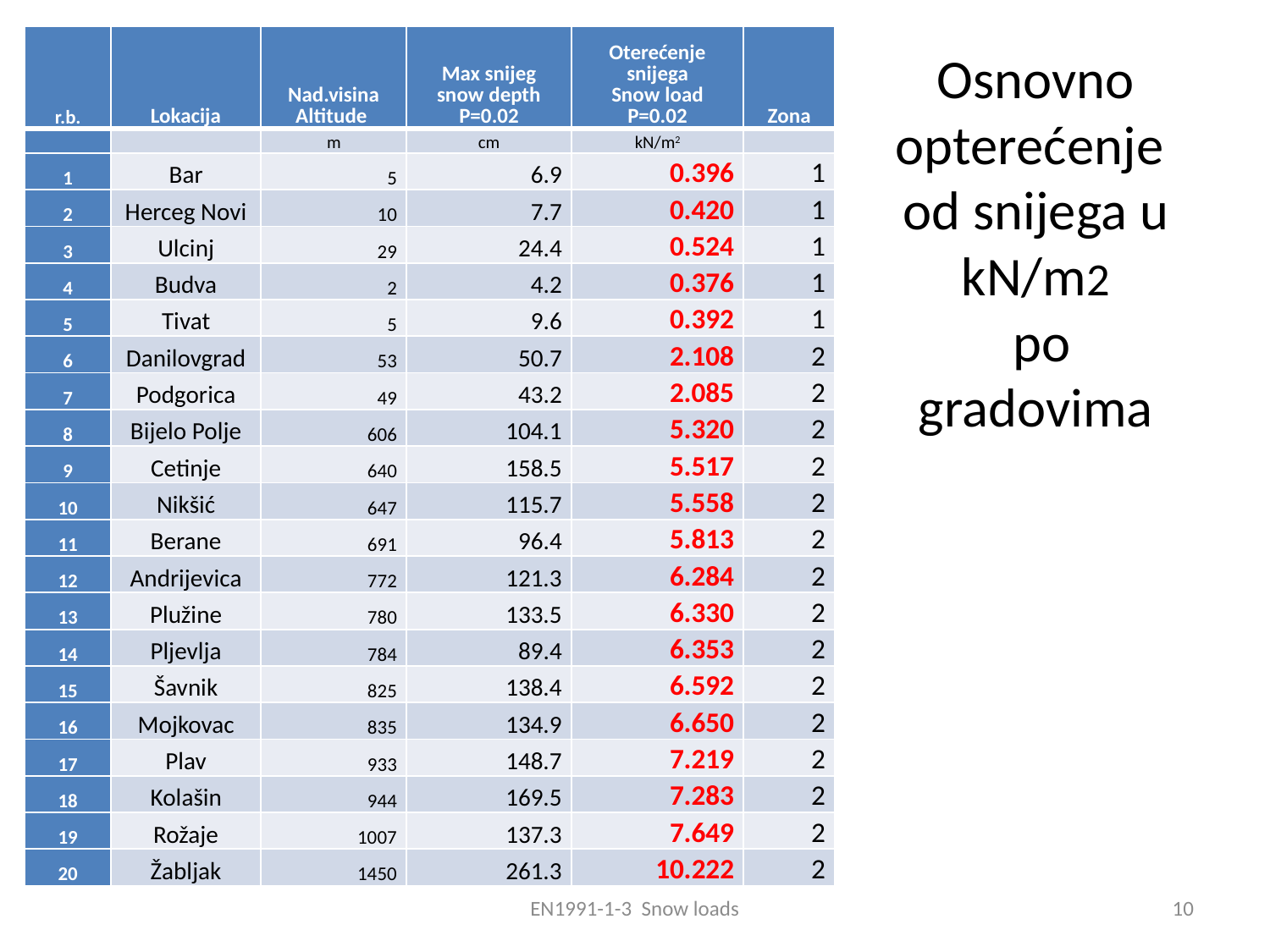

| r.b. | Lokacija | Nad.visina Altitude | Max snijeg snow depth P=0.02 | Oterećenje snijega Snow load P=0.02 | Zona |
| --- | --- | --- | --- | --- | --- |
|  |  | m | cm | kN/m2 |  |
| 1 | Bar | 5 | 6.9 | 0.396 | 1 |
| 2 | Herceg Novi | 10 | 7.7 | 0.420 | 1 |
| 3 | Ulcinj | 29 | 24.4 | 0.524 | 1 |
| 4 | Budva | 2 | 4.2 | 0.376 | 1 |
| 5 | Tivat | 5 | 9.6 | 0.392 | 1 |
| 6 | Danilovgrad | 53 | 50.7 | 2.108 | 2 |
| 7 | Podgorica | 49 | 43.2 | 2.085 | 2 |
| 8 | Bijelo Polje | 606 | 104.1 | 5.320 | 2 |
| 9 | Cetinje | 640 | 158.5 | 5.517 | 2 |
| 10 | Nikšić | 647 | 115.7 | 5.558 | 2 |
| 11 | Berane | 691 | 96.4 | 5.813 | 2 |
| 12 | Andrijevica | 772 | 121.3 | 6.284 | 2 |
| 13 | Plužine | 780 | 133.5 | 6.330 | 2 |
| 14 | Pljevlja | 784 | 89.4 | 6.353 | 2 |
| 15 | Šavnik | 825 | 138.4 | 6.592 | 2 |
| 16 | Mojkovac | 835 | 134.9 | 6.650 | 2 |
| 17 | Plav | 933 | 148.7 | 7.219 | 2 |
| 18 | Kolašin | 944 | 169.5 | 7.283 | 2 |
| 19 | Rožaje | 1007 | 137.3 | 7.649 | 2 |
| 20 | Žabljak | 1450 | 261.3 | 10.222 | 2 |
# Osnovno opterećenje od snijega u kN/m2 po gradovima
EN1991-1-3  Snow loads
10